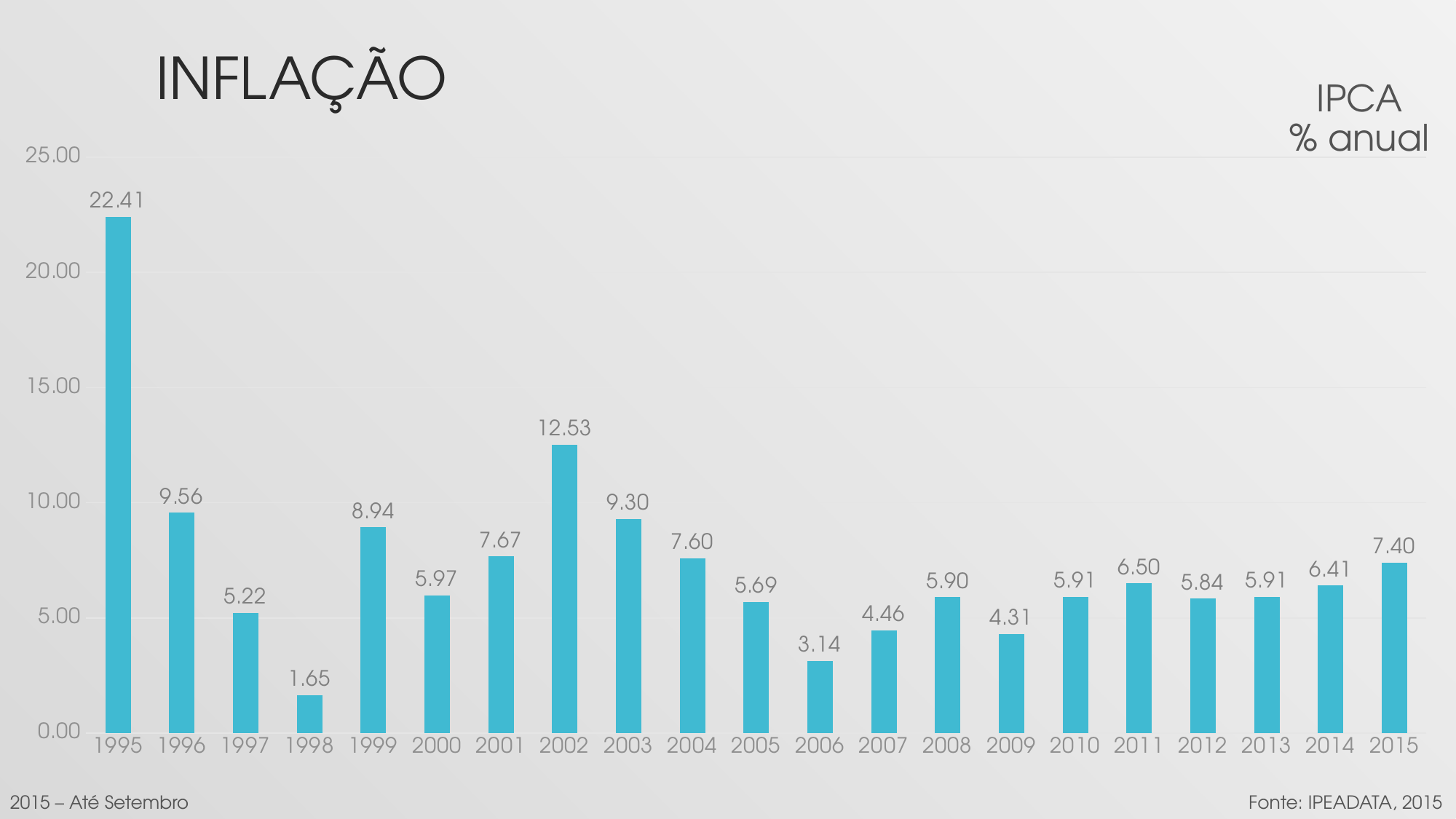

# INFLAÇÃO
IPCA
% anual

### Chart

| Category |  |
|---|---|
| 1995 | 22.4081616590914 |
| 1996 | 9.56495181758998 |
| 1997 | 5.22431853525425 |
| 1998 | 1.65497817994227 |
| 1999 | 8.93978878068851 |
| 2000 | 5.97459334239816 |
| 2001 | 7.67343641407332 |
| 2002 | 12.5302733566877 |
| 2003 | 9.30051280040003 |
| 2004 | 7.59949584882642 |
| 2005 | 5.68922681873509 |
| 2006 | 3.14151613157687 |
| 2007 | 4.45765855337372 |
| 2008 | 5.90272439065465 |
| 2009 | 4.31165006256784 |
| 2010 | 5.90868872179453 |
| 2011 | 6.50335274368017 |
| 2012 | 5.83859471814745 |
| 2013 | 5.910683 |
| 2014 | 6.40754 |
| 2015 | 7.4 |
Fonte: IPEADATA, 2015
2015 – Até Setembro